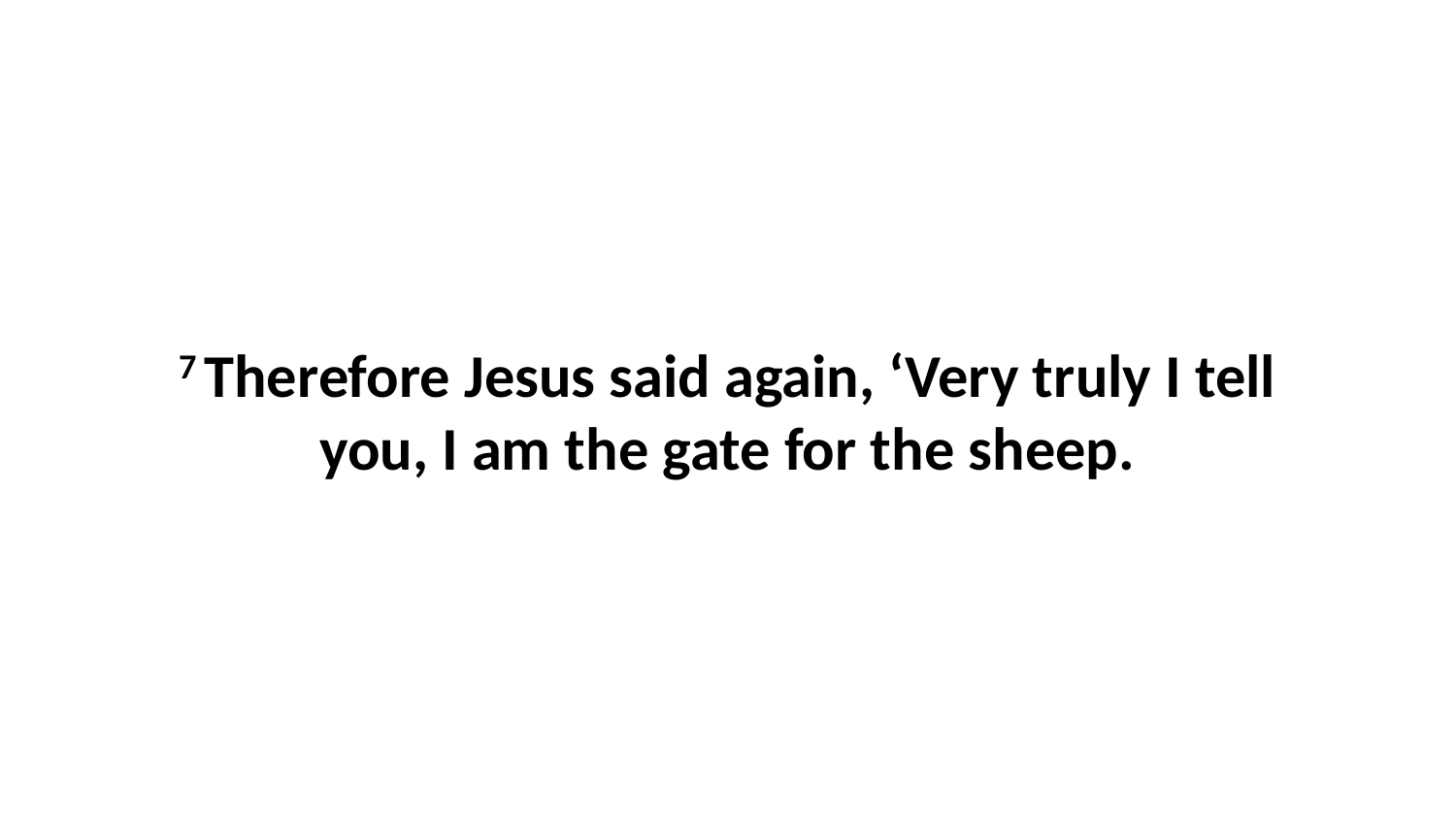

7 Therefore Jesus said again, ‘Very truly I tell you, I am the gate for the sheep.